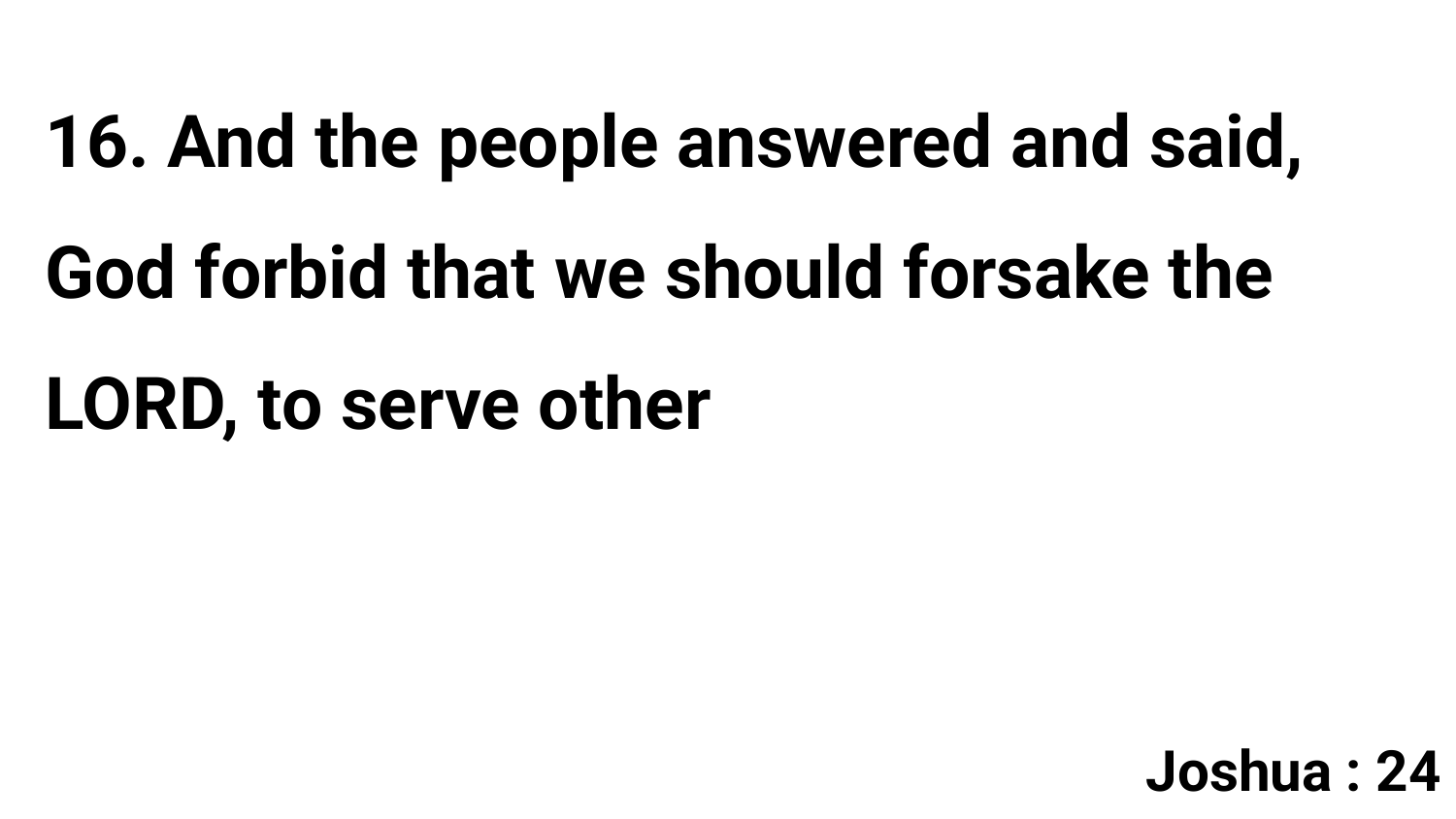

16. And the people answered and said, God forbid that we should forsake the LORD, to serve other
Joshua : 24